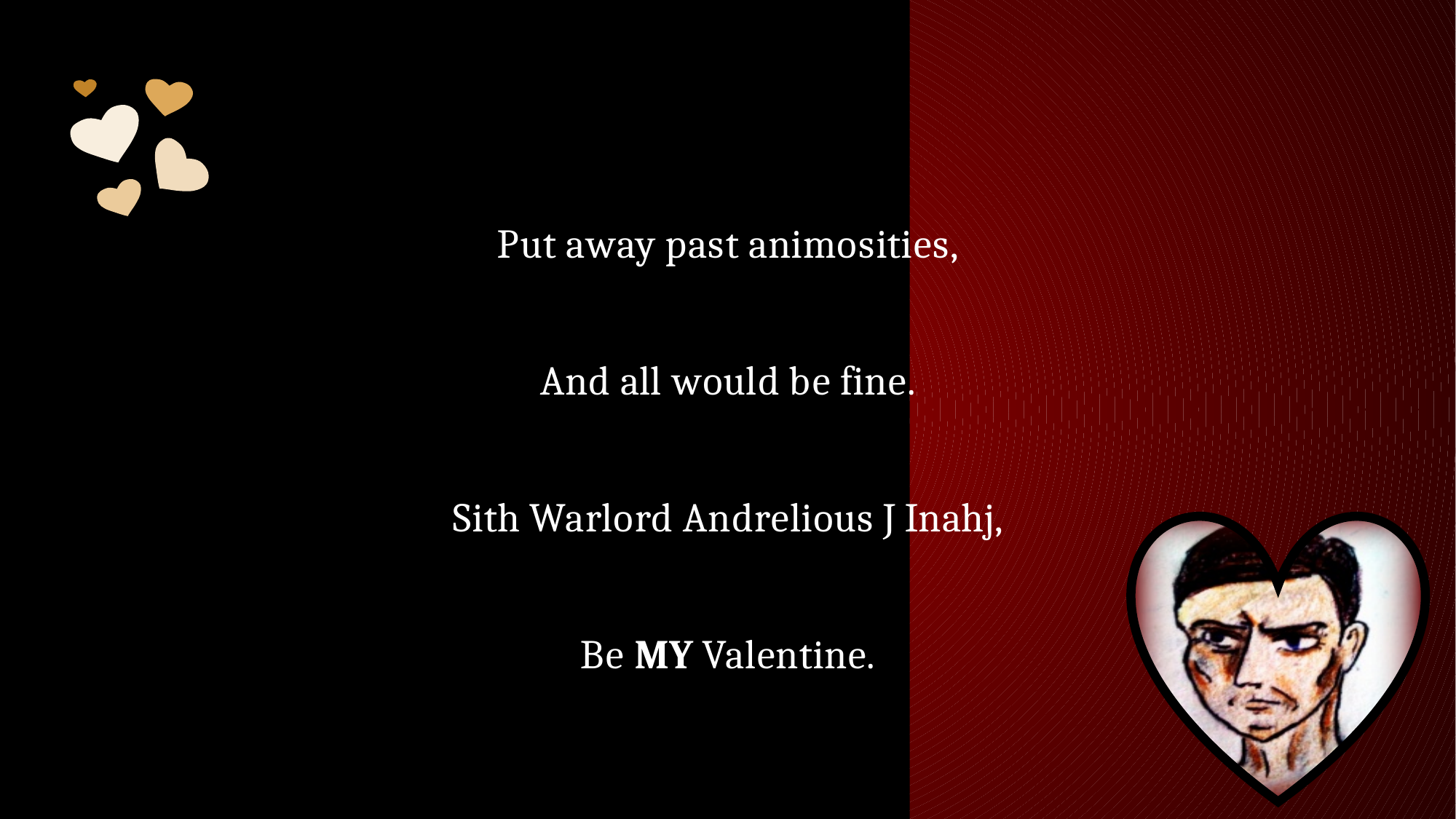

Put away past animosities,

And all would be fine.

Sith Warlord Andrelious J Inahj,

Be MY Valentine.